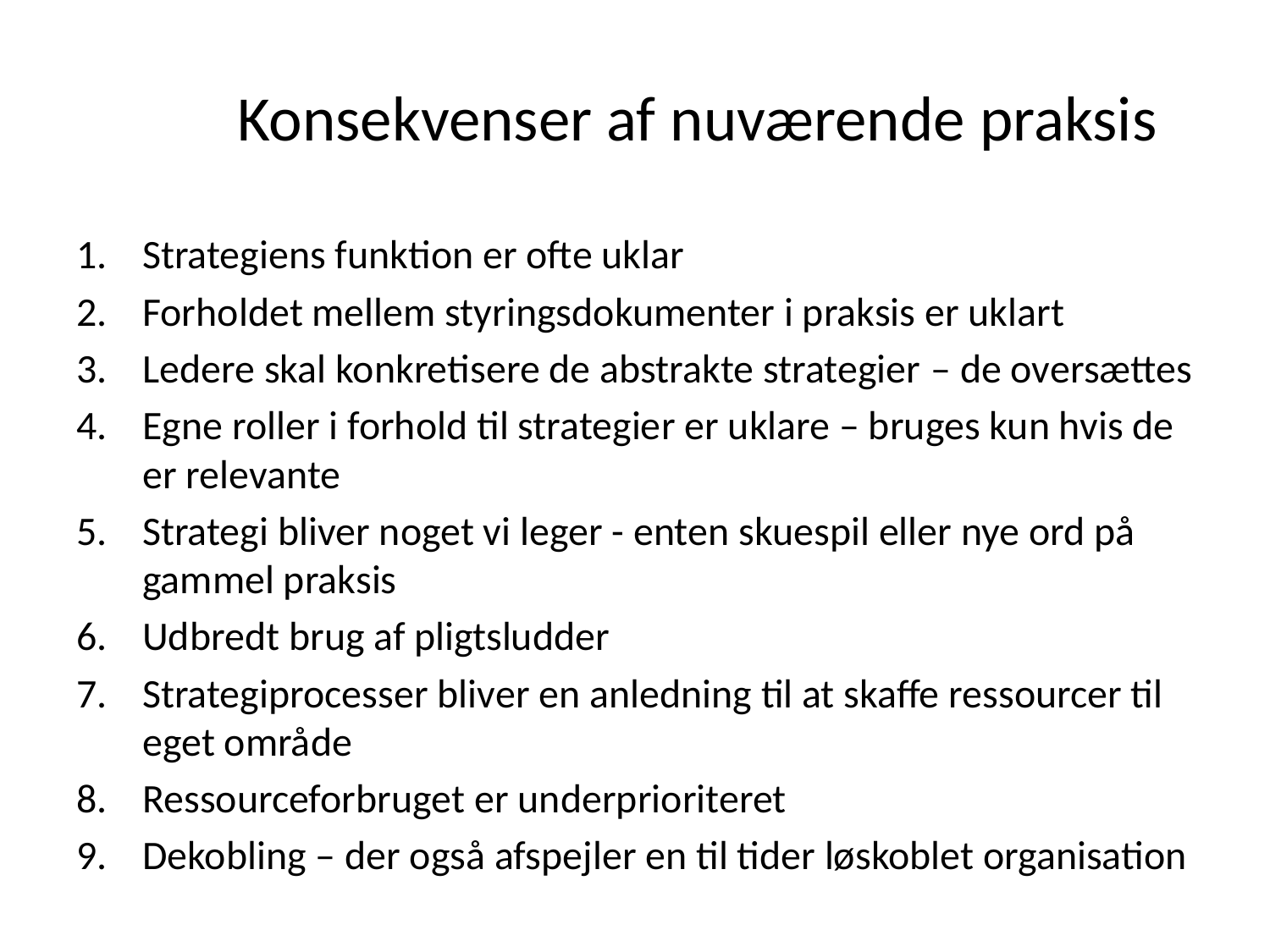

# Konsekvenser af nuværende praksis
Strategiens funktion er ofte uklar
Forholdet mellem styringsdokumenter i praksis er uklart
Ledere skal konkretisere de abstrakte strategier – de oversættes
Egne roller i forhold til strategier er uklare – bruges kun hvis de er relevante
Strategi bliver noget vi leger - enten skuespil eller nye ord på gammel praksis
Udbredt brug af pligtsludder
Strategiprocesser bliver en anledning til at skaffe ressourcer til eget område
Ressourceforbruget er underprioriteret
Dekobling – der også afspejler en til tider løskoblet organisation